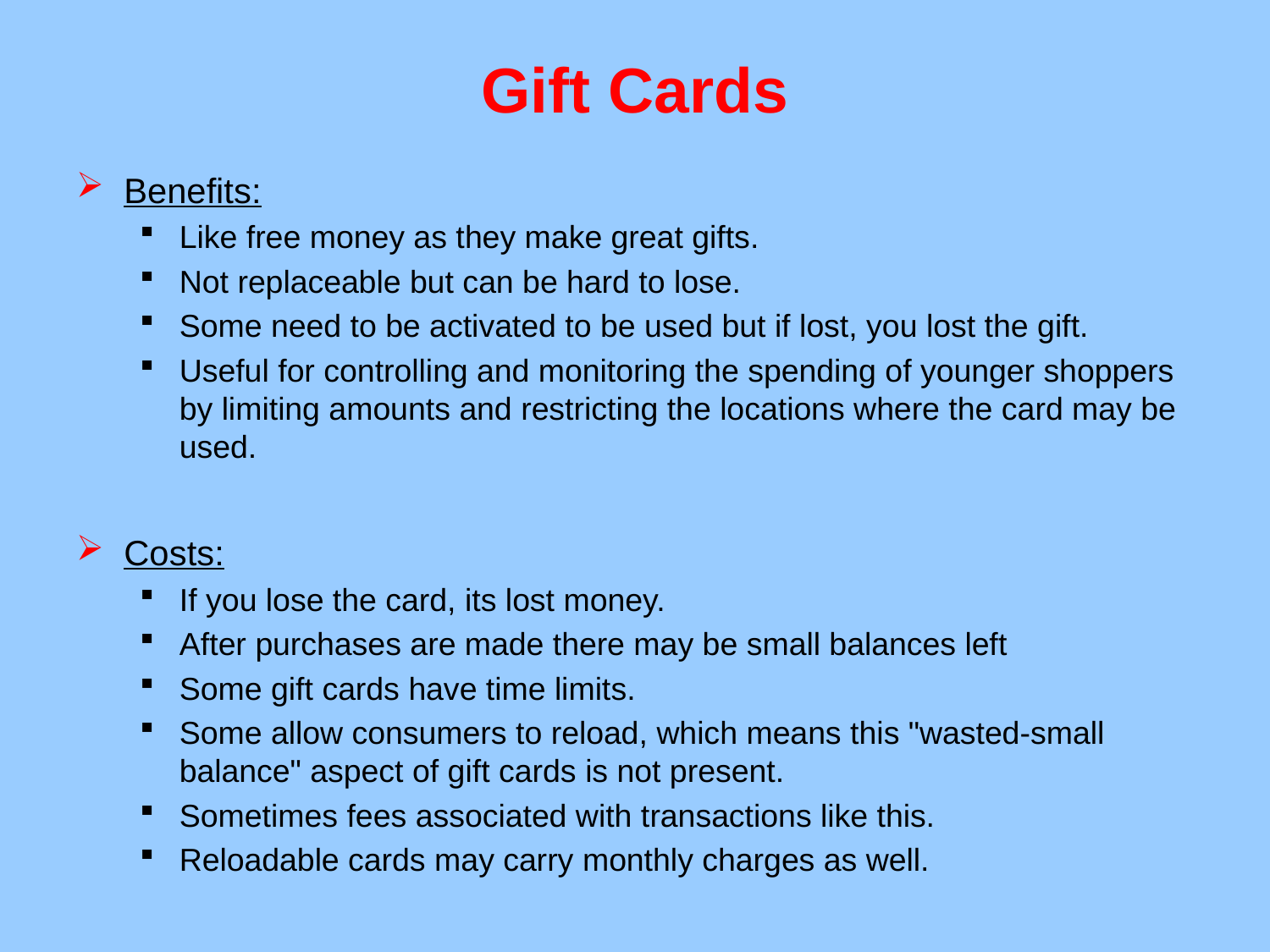

# Gift Cards
Benefits:
Like free money as they make great gifts.
Not replaceable but can be hard to lose.
Some need to be activated to be used but if lost, you lost the gift.
Useful for controlling and monitoring the spending of younger shoppers by limiting amounts and restricting the locations where the card may be used.

Costs:
If you lose the card, its lost money.
After purchases are made there may be small balances left
Some gift cards have time limits.
Some allow consumers to reload, which means this "wasted-small balance" aspect of gift cards is not present.
Sometimes fees associated with transactions like this.
Reloadable cards may carry monthly charges as well.